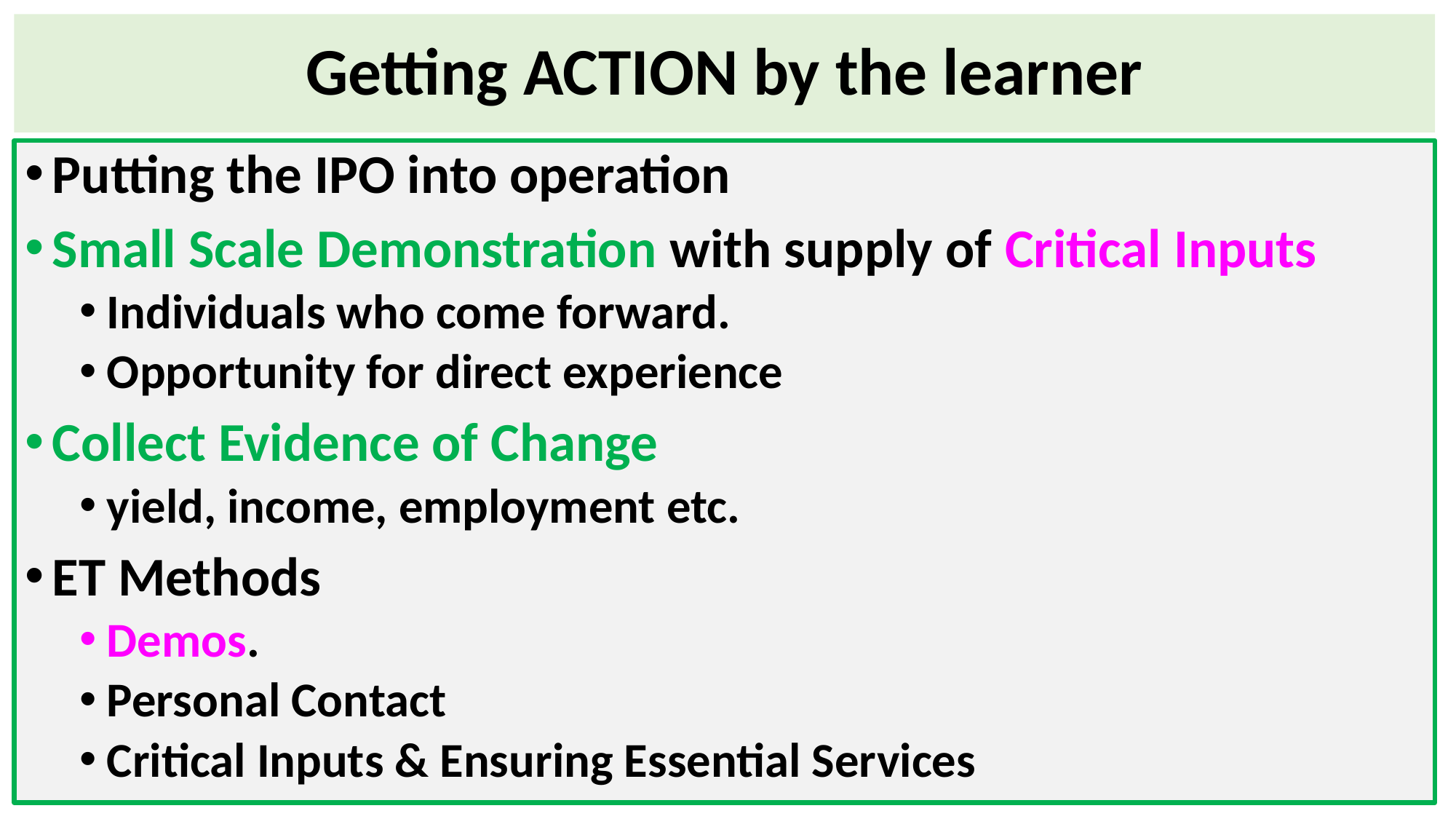

# Getting ACTION by the learner
Putting the IPO into operation
Small Scale Demonstration with supply of Critical Inputs
Individuals who come forward.
Opportunity for direct experience
Collect Evidence of Change
yield, income, employment etc.
ET Methods
Demos.
Personal Contact
Critical Inputs & Ensuring Essential Services
58